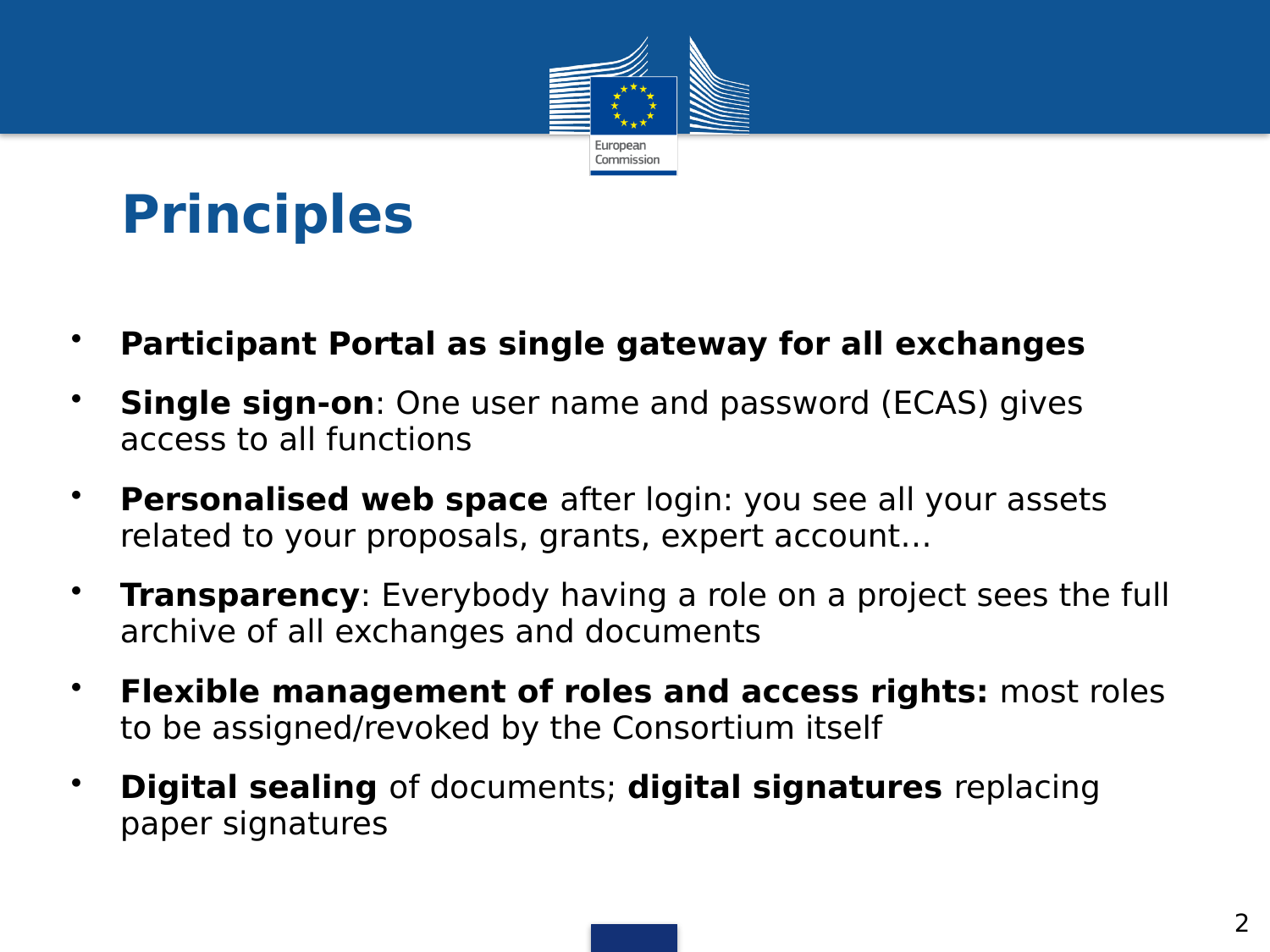

Principles
Participant Portal as single gateway for all exchanges
Single sign-on: One user name and password (ECAS) gives access to all functions
Personalised web space after login: you see all your assets related to your proposals, grants, expert account…
Transparency: Everybody having a role on a project sees the full archive of all exchanges and documents
Flexible management of roles and access rights: most roles to be assigned/revoked by the Consortium itself
Digital sealing of documents; digital signatures replacing paper signatures
2